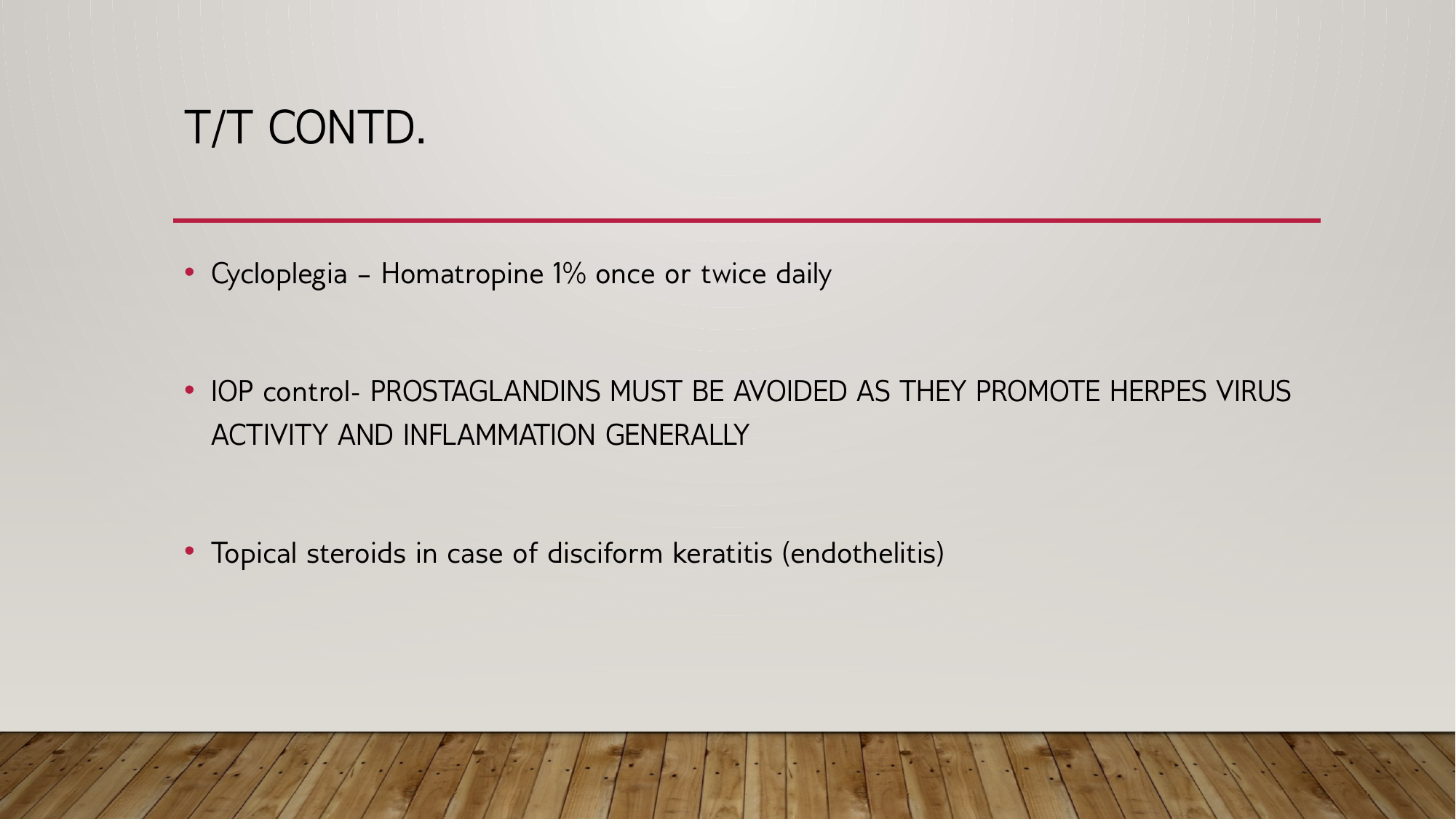

# t/t contd.
Cycloplegia – Homatropine 1% once or twice daily

IOP control- PROSTAGLANDINS MUST BE AVOIDED AS THEY PROMOTE HERPES VIRUS ACTIVITY AND INFLAMMATION GENERALLY

Topical steroids in case of disciform keratitis (endothelitis)